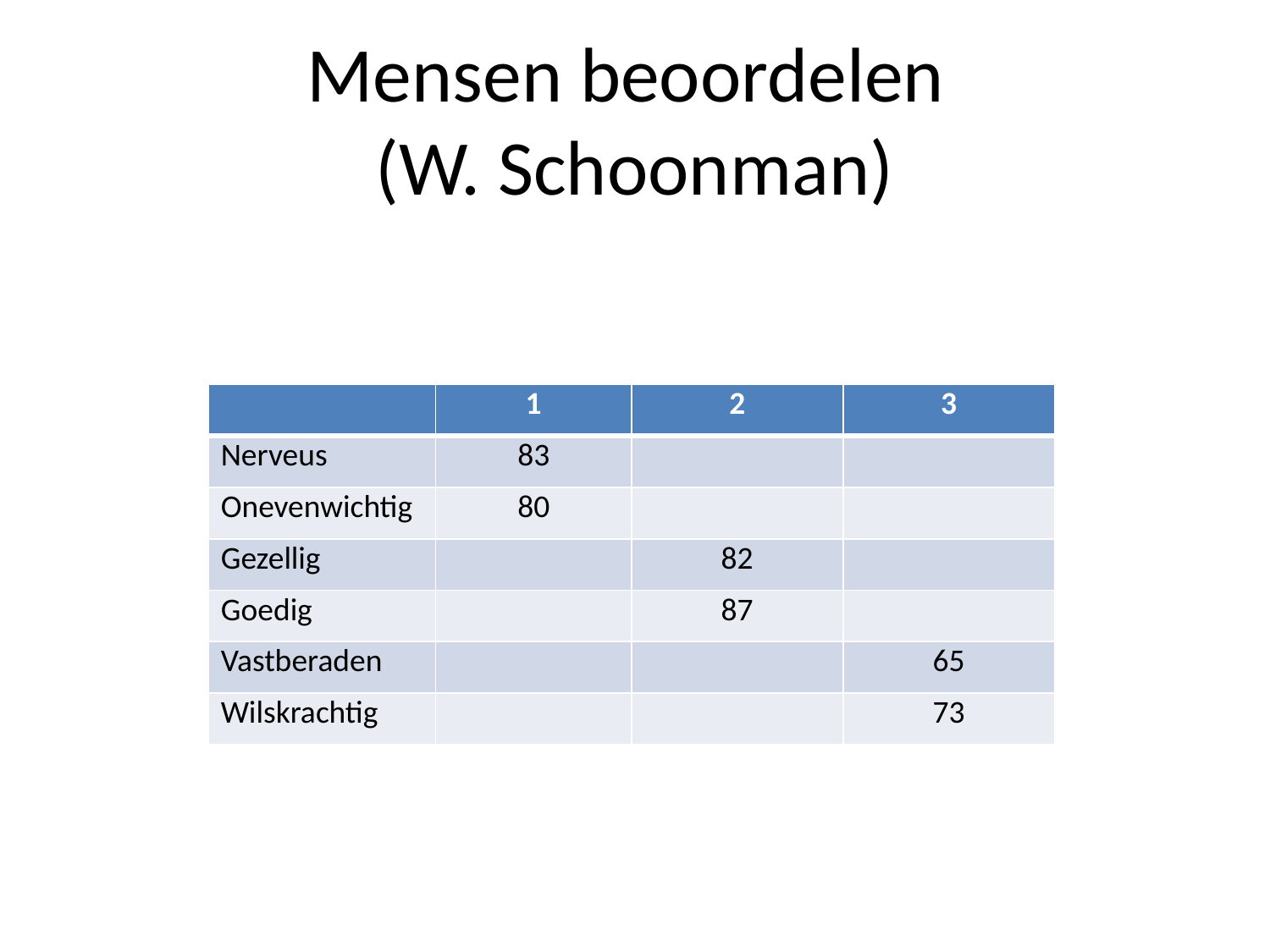

# Mensen beoordelen (W. Schoonman)
|  | 1 | 2 | 3 |
| --- | --- | --- | --- |
| Nerveus | 83 |  |  |
| Onevenwichtig | 80 |  |  |
| Gezellig |  | 82 |  |
| Goedig |  | 87 |  |
| Vastberaden |  |  | 65 |
| Wilskrachtig |  |  | 73 |